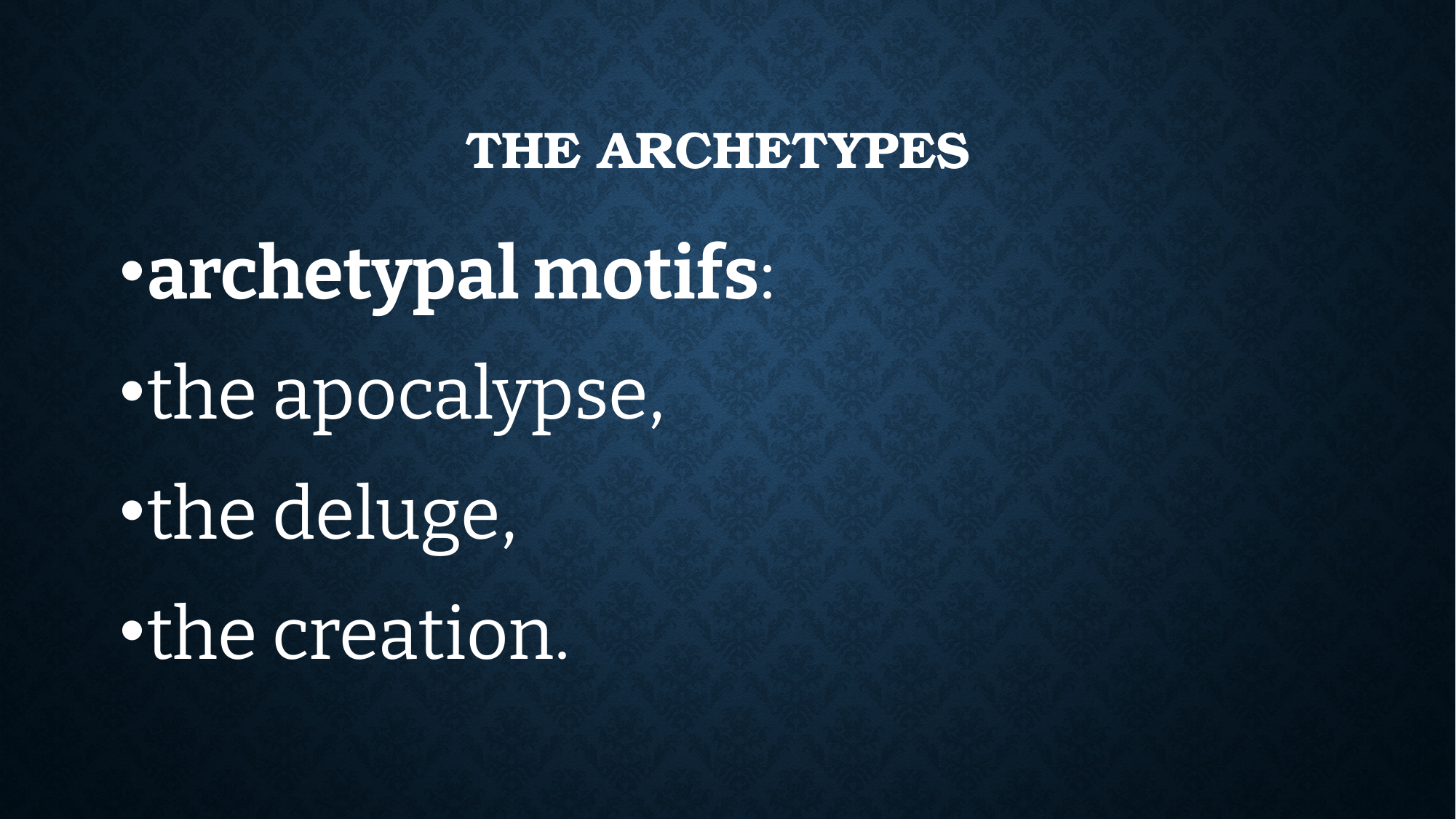

# The Archetypes
archetypal motifs:
the apocalypse,
the deluge,
the creation.